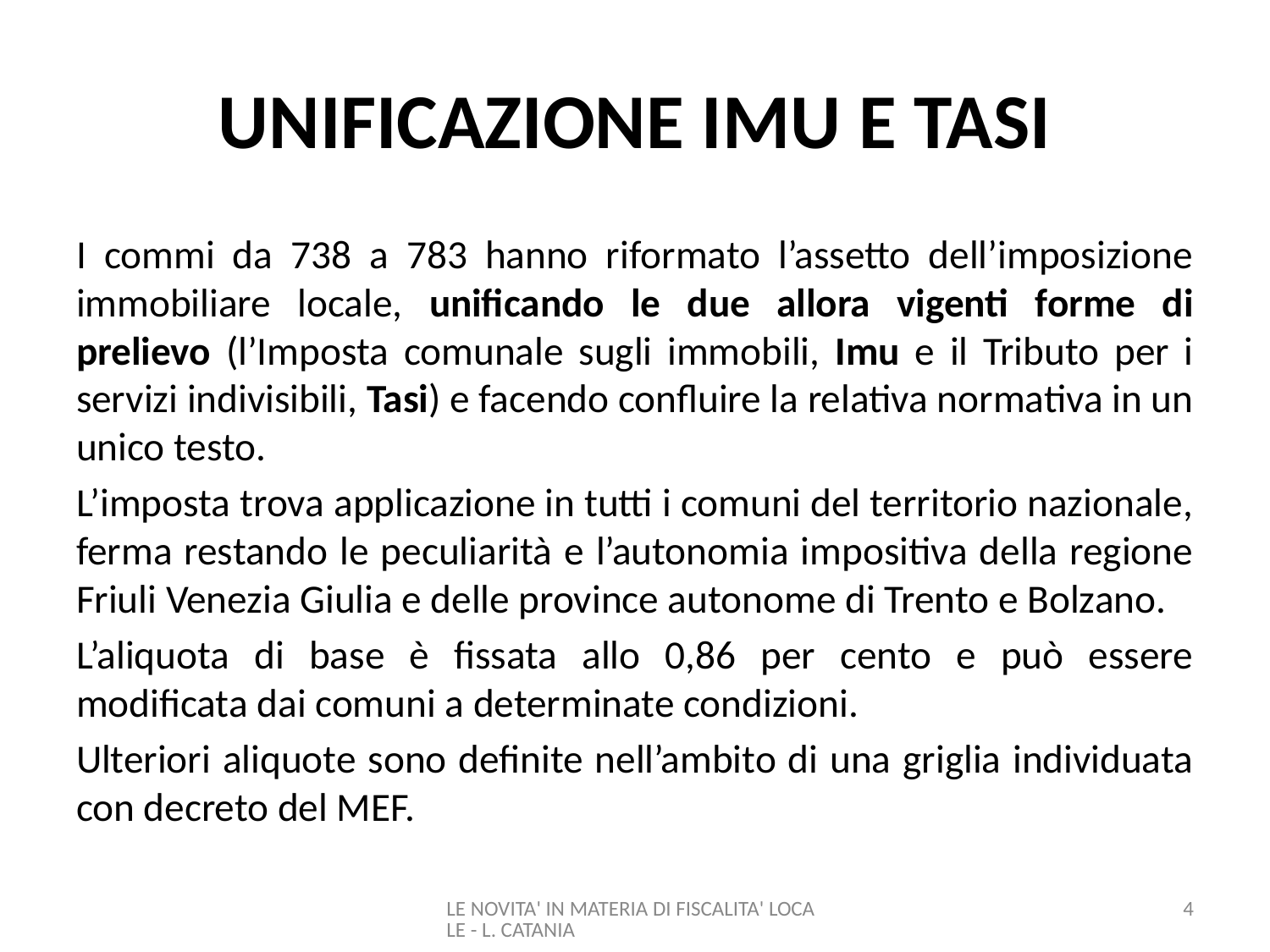

# UNIFICAZIONE IMU E TASI
I commi da 738 a 783 hanno riformato l’assetto dell’imposizione immobiliare locale, unificando le due allora vigenti forme di prelievo (l’Imposta comunale sugli immobili, Imu e il Tributo per i servizi indivisibili, Tasi) e facendo confluire la relativa normativa in un unico testo.
L’imposta trova applicazione in tutti i comuni del territorio nazionale, ferma restando le peculiarità e l’autonomia impositiva della regione Friuli Venezia Giulia e delle province autonome di Trento e Bolzano.
L’aliquota di base è fissata allo 0,86 per cento e può essere modificata dai comuni a determinate condizioni.
Ulteriori aliquote sono definite nell’ambito di una griglia individuata con decreto del MEF.

LE NOVITA' IN MATERIA DI FISCALITA' LOCALE - L. CATANIA
4